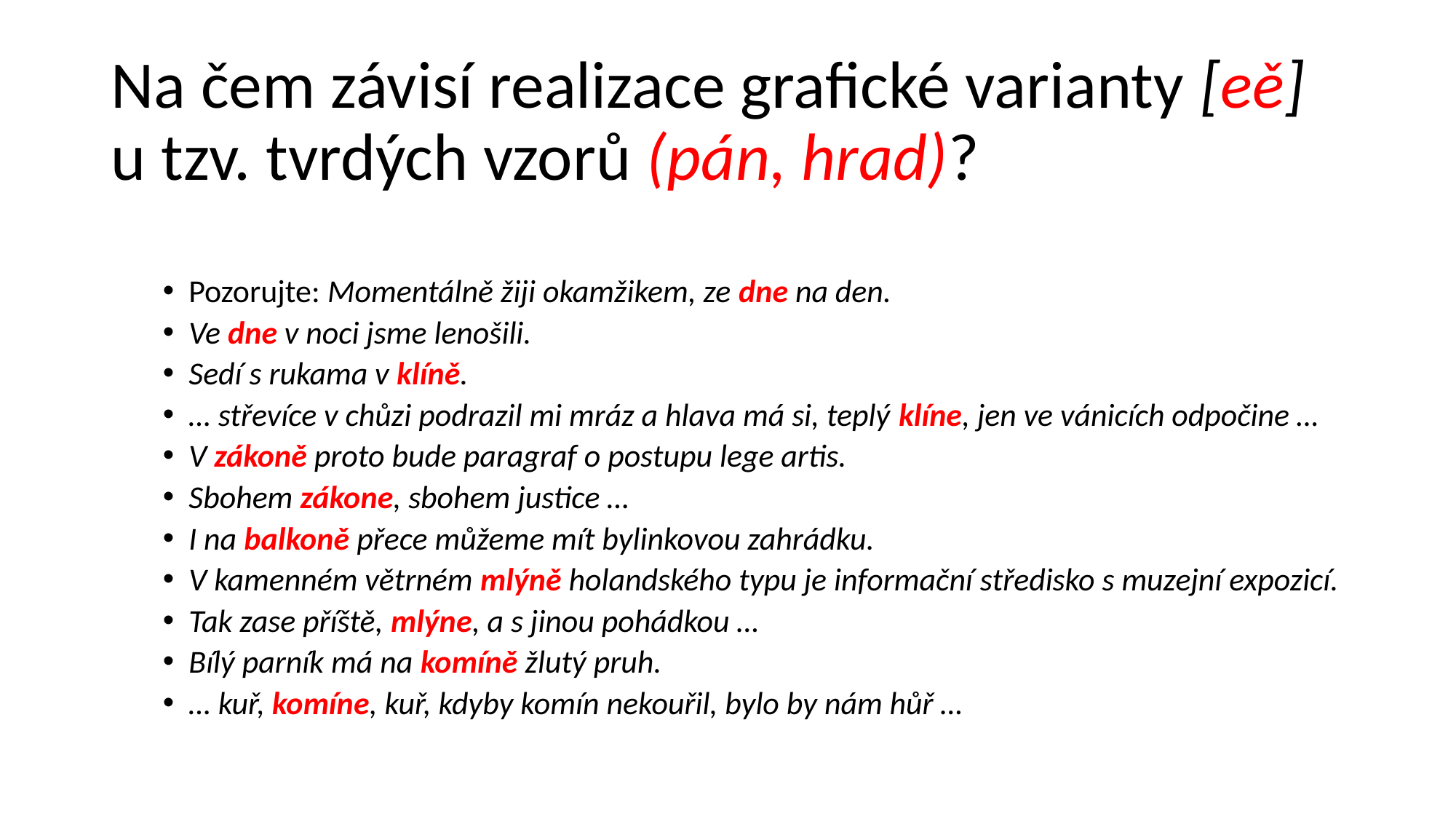

# Na čem závisí realizace grafické varianty [eě] u tzv. tvrdých vzorů (pán, hrad)?

Pozorujte: Momentálně žiji okamžikem, ze dne na den.
Ve dne v noci jsme lenošili.
Sedí s rukama v klíně.
… střevíce v chůzi podrazil mi mráz a hlava má si, teplý klíne, jen ve vánicích odpočine …
V zákoně proto bude paragraf o postupu lege artis.
Sbohem zákone, sbohem justice …
I na balkoně přece můžeme mít bylinkovou zahrádku.
V kamenném větrném mlýně holandského typu je informační středisko s muzejní expozicí.
Tak zase příště, mlýne, a s jinou pohádkou …
Bílý parník má na komíně žlutý pruh.
… kuř, komíne, kuř, kdyby komín nekouřil, bylo by nám hůř …